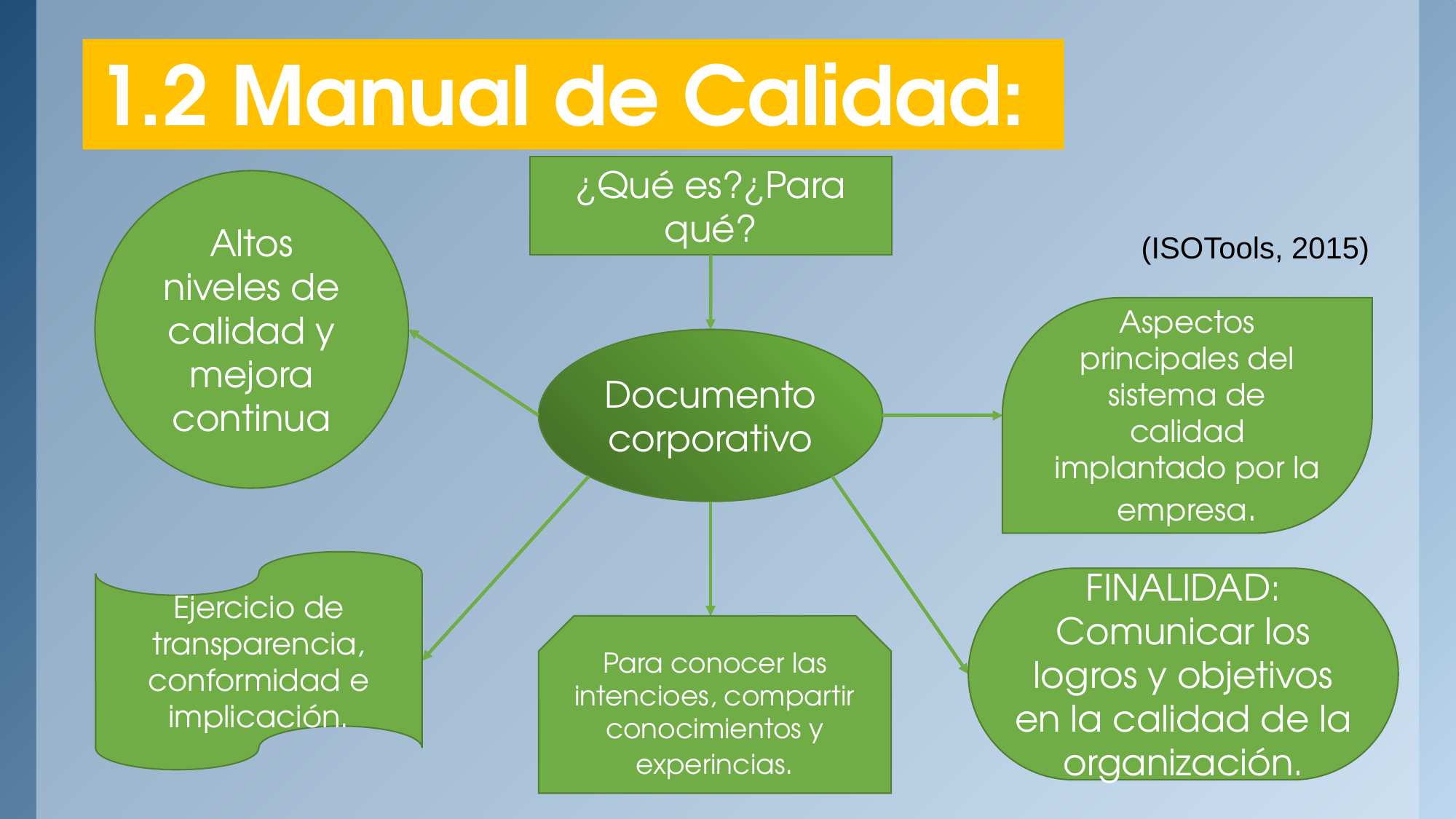

1.2 Manual de Calidad:
¿Qué es?¿Para qué?
Altos niveles de calidad y mejora continua
(ISOTools, 2015)
Aspectos principales del sistema de calidad implantado por la empresa.
Documento corporativo
Ejercicio de transparencia, conformidad e implicación.
FINALIDAD: Comunicar los logros y objetivos en la calidad de la organización.
Para conocer las intencioes, compartir conocimientos y experincias.